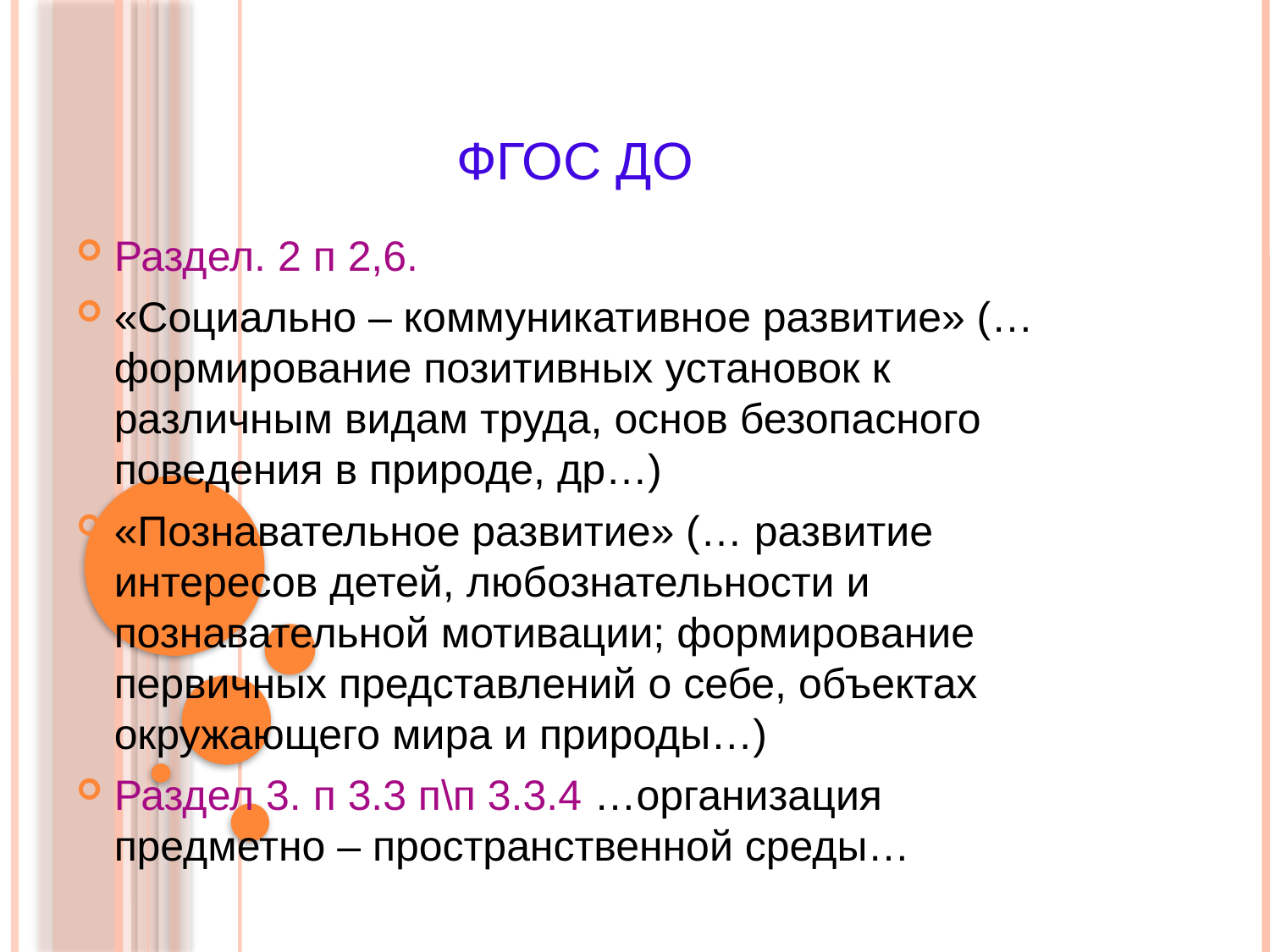

ФГОС ДО
Раздел. 2 п 2,6.
«Социально – коммуникативное развитие» (…формирование позитивных установок к различным видам труда, основ безопасного поведения в природе, др…)
«Познавательное развитие» (… развитие интересов детей, любознательности и познавательной мотивации; формирование первичных представлений о себе, объектах окружающего мира и природы…)
Раздел 3. п 3.3 п\п 3.3.4 …организация предметно – пространственной среды…